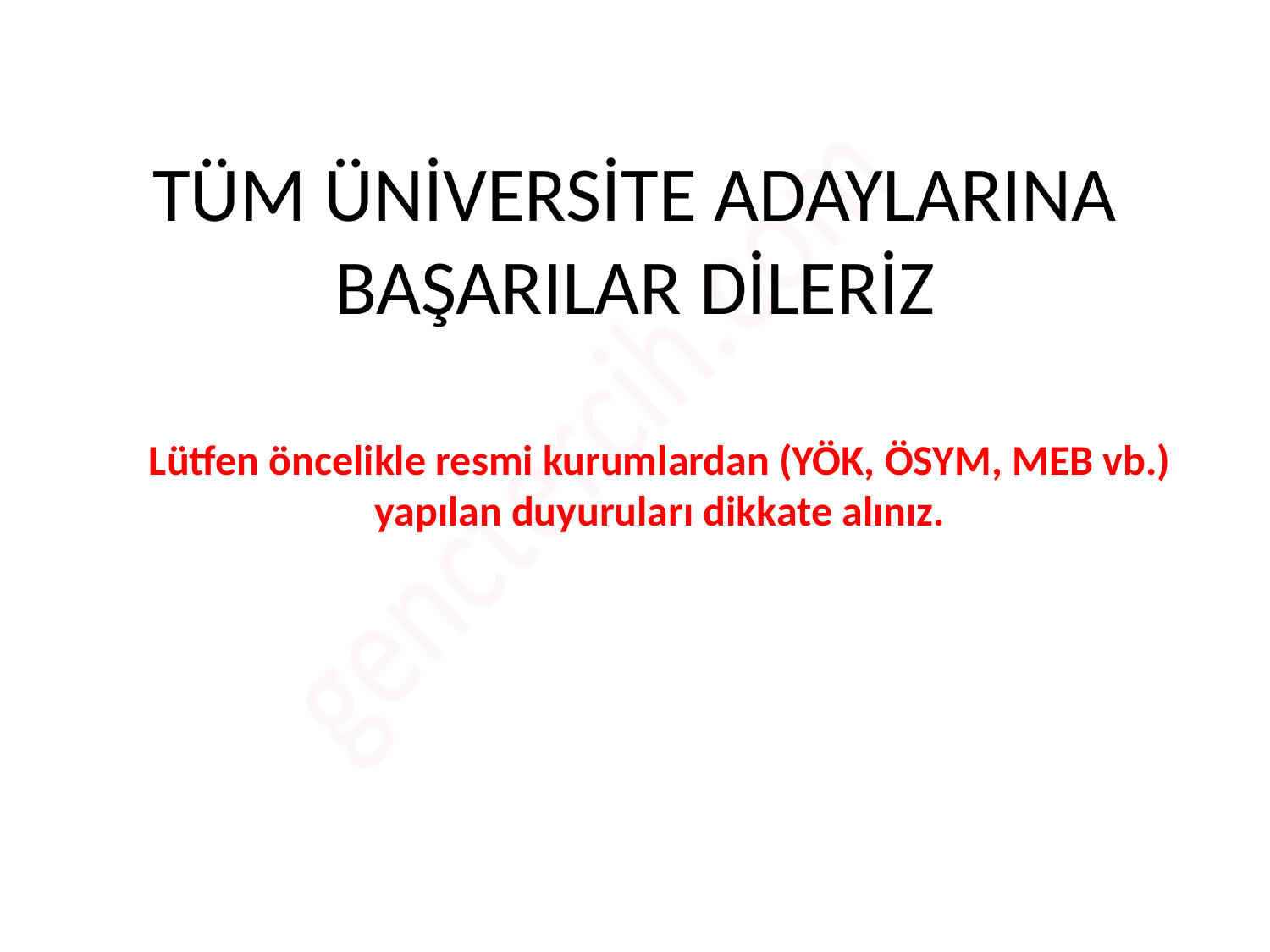

# TÜM ÜNİVERSİTE ADAYLARINA BAŞARILAR DİLERİZ

Lütfen öncelikle resmi kurumlardan (YÖK, ÖSYM, MEB vb.) yapılan duyuruları dikkate alınız.